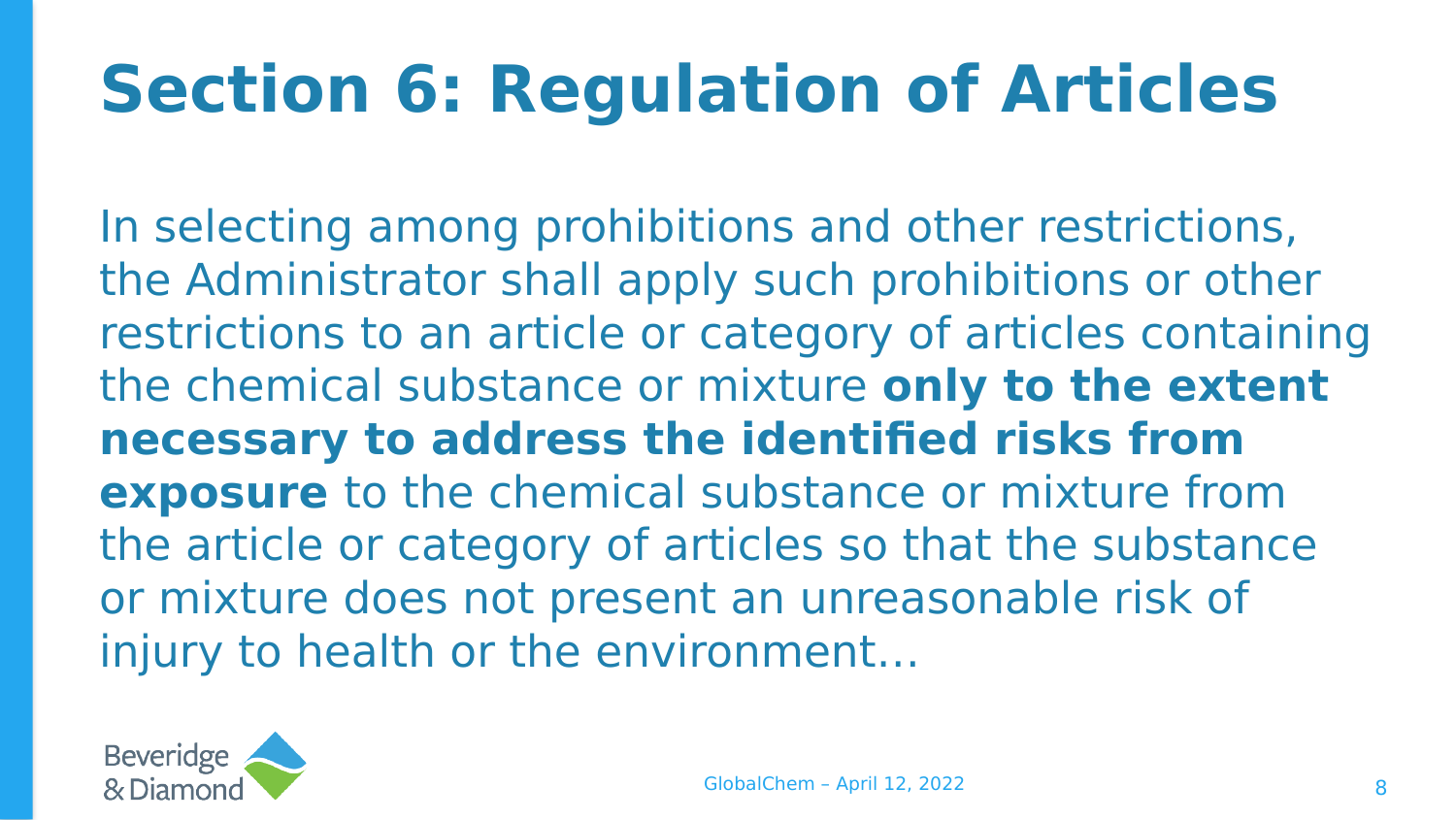

# Section 6: Regulation of Articles
In selecting among prohibitions and other restrictions, the Administrator shall apply such prohibitions or other restrictions to an article or category of articles containing the chemical substance or mixture only to the extent necessary to address the identified risks from exposure to the chemical substance or mixture from the article or category of articles so that the substance or mixture does not present an unreasonable risk of injury to health or the environment…
GlobalChem – April 12, 2022
8